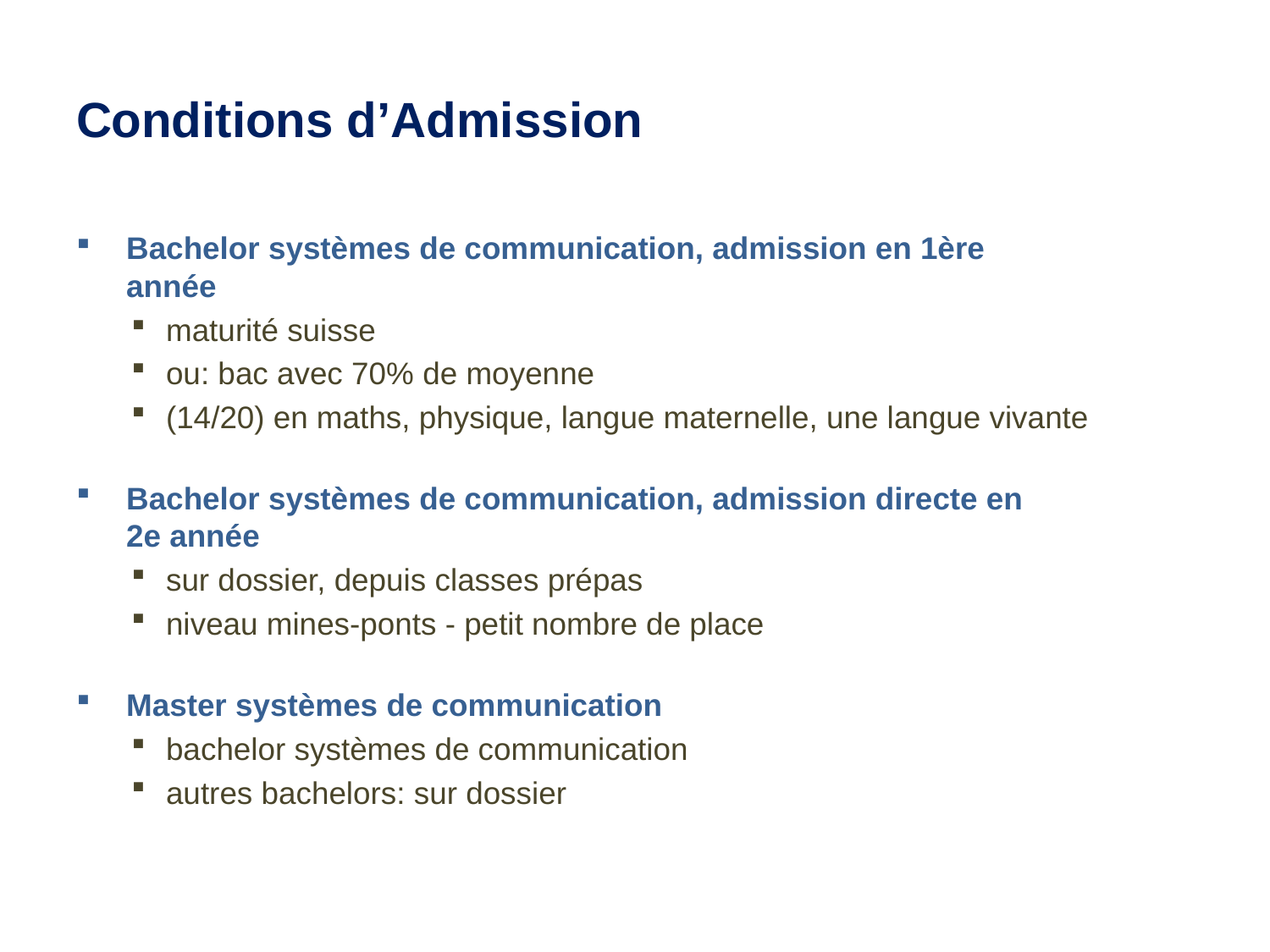

# Conditions d’Admission
 Bachelor systèmes de communication, admission en 1ère
 année
maturité suisse
ou: bac avec 70% de moyenne
(14/20) en maths, physique, langue maternelle, une langue vivante
 Bachelor systèmes de communication, admission directe en
 2e année
sur dossier, depuis classes prépas
niveau mines-ponts - petit nombre de place
 Master systèmes de communication
bachelor systèmes de communication
autres bachelors: sur dossier